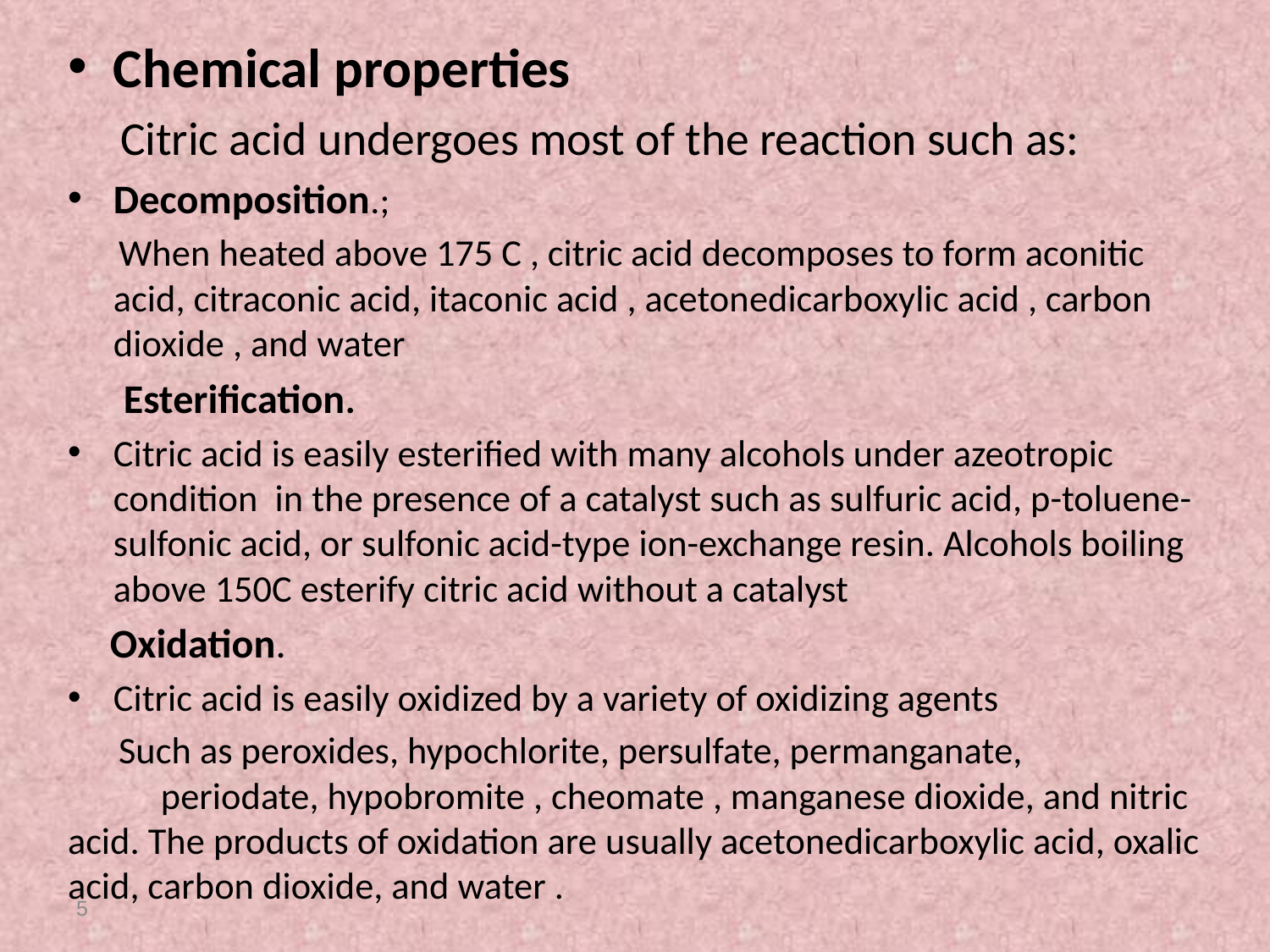

Chemical properties
     Citric acid undergoes most of the reaction such as:
Decomposition.;
      When heated above 175 C , citric acid decomposes to form aconitic acid, citraconic acid, itaconic acid , acetonedicarboxylic acid , carbon dioxide , and water
      Esterification.
Citric acid is easily esterified with many alcohols under azeotropic   condition  in the presence of a catalyst such as sulfuric acid, p-toluene-sulfonic acid, or sulfonic acid-type ion-exchange resin. Alcohols boiling above 150C esterify citric acid without a catalyst
     Oxidation.
Citric acid is easily oxidized by a variety of oxidizing agents
      Such as peroxides, hypochlorite, persulfate, permanganate,                                   periodate, hypobromite , cheomate , manganese dioxide, and nitric  acid. The products of oxidation are usually acetonedicarboxylic acid, oxalic acid, carbon dioxide, and water .
5